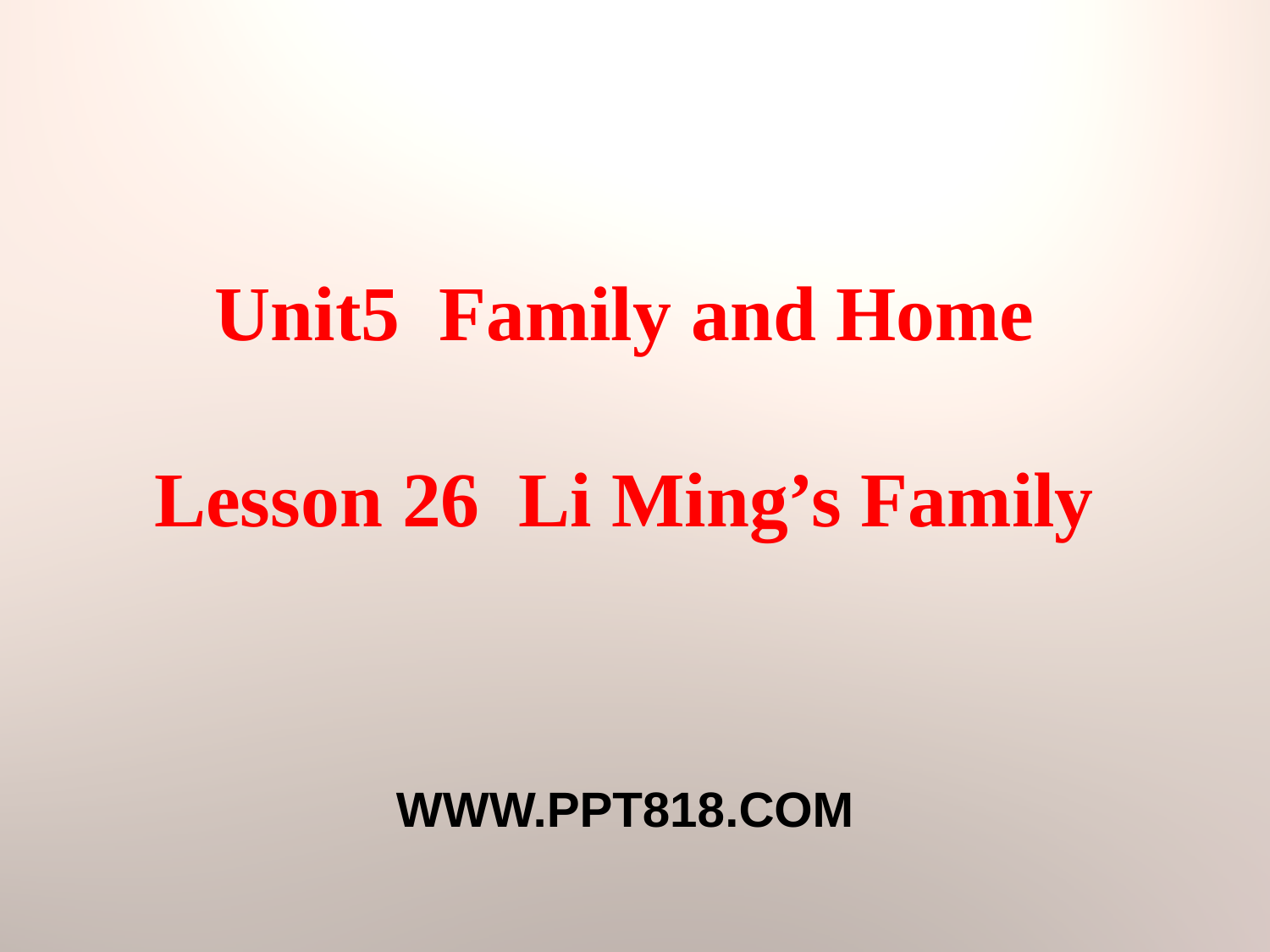

Unit5  Family and Home
Lesson 26  Li Ming’s Family
WWW.PPT818.COM